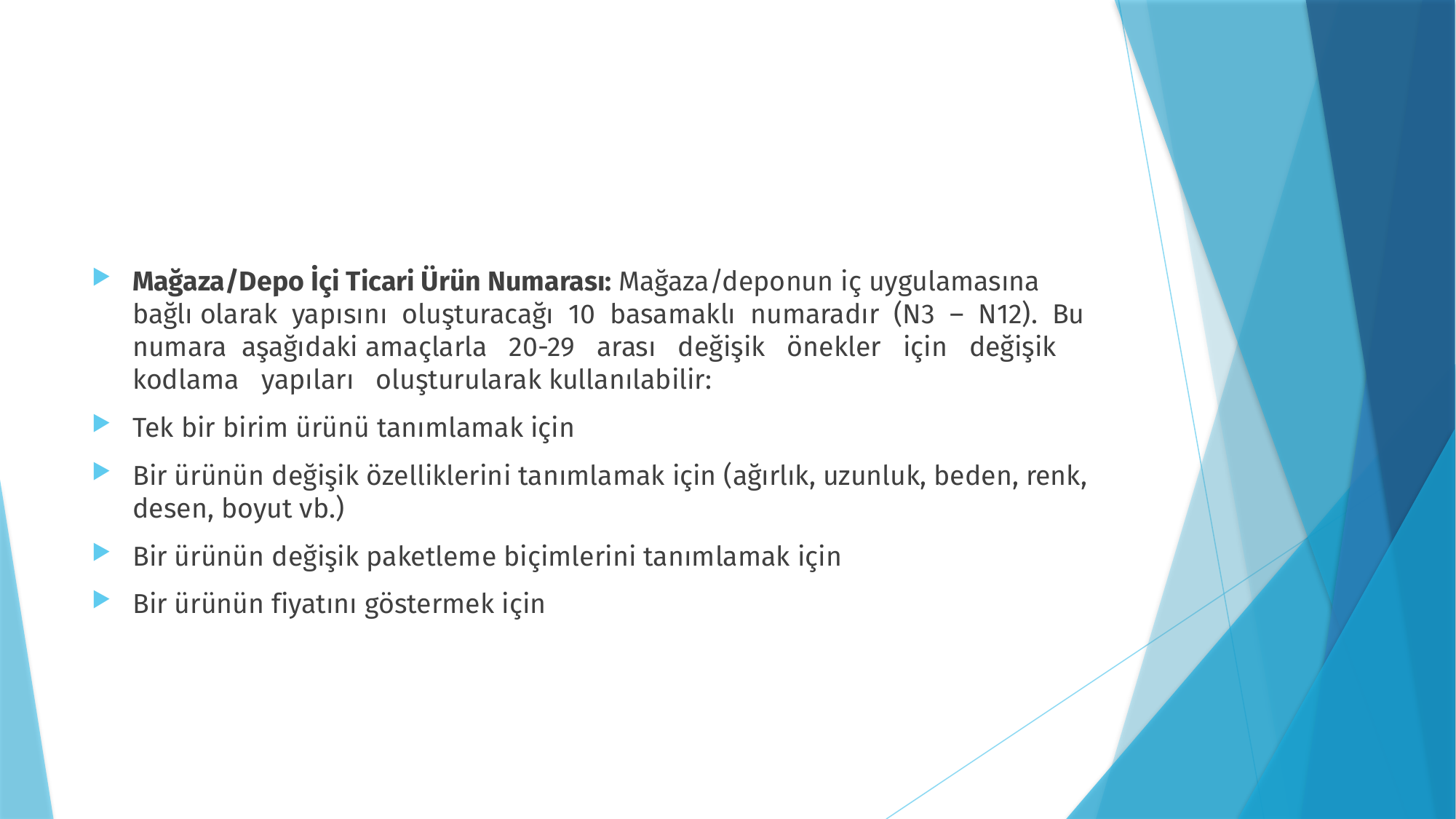

#
Mağaza/Depo İçi Ticari Ürün Numarası: Mağaza/deponun iç uygulamasına bağlı olarak  yapısını  oluşturacağı  10  basamaklı  numaradır  (N3  –  N12).  Bu  numara  aşağıdaki amaçlarla   20-29   arası   değişik   önekler   için   değişik   kodlama   yapıları   oluşturularak kullanılabilir:
Tek bir birim ürünü tanımlamak için
Bir ürünün değişik özelliklerini tanımlamak için (ağırlık, uzunluk, beden, renk, desen, boyut vb.)
Bir ürünün değişik paketleme biçimlerini tanımlamak için
Bir ürünün fiyatını göstermek için